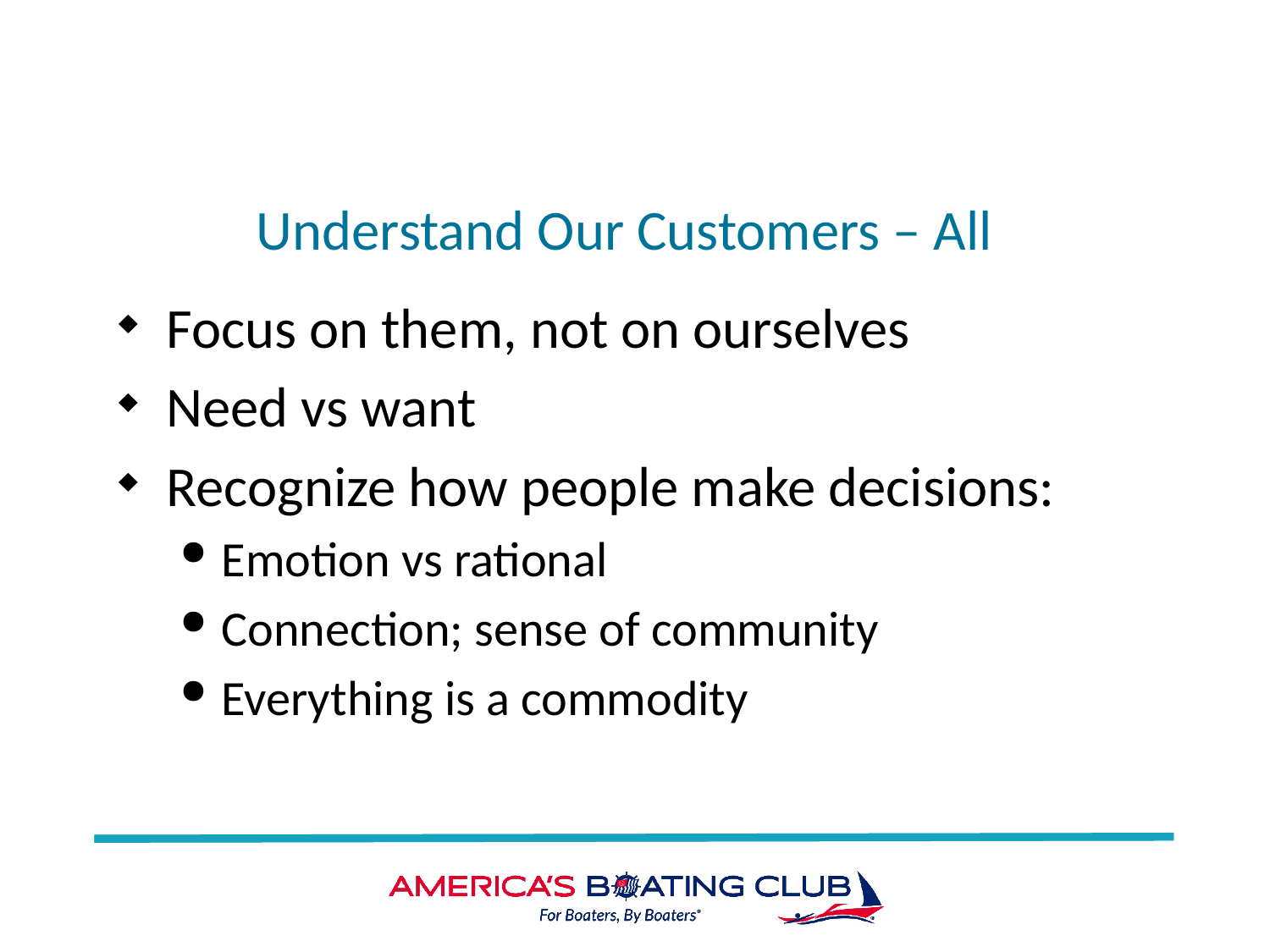

# Understand Our Customers – All
Focus on them, not on ourselves
Need vs want
Recognize how people make decisions:
Emotion vs rational
Connection; sense of community
Everything is a commodity